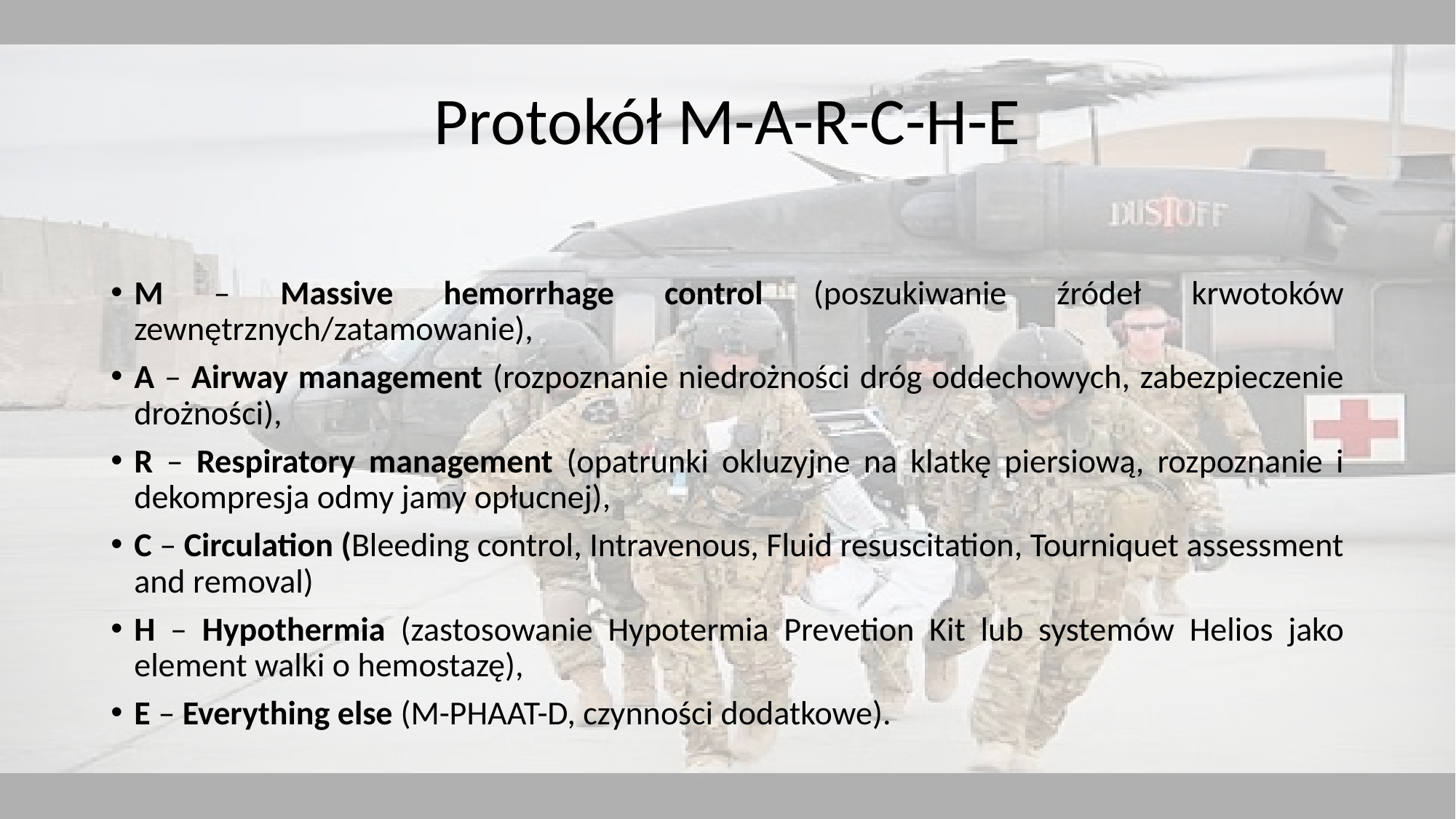

# Protokół M-A-R-C-H-E

M – Massive hemorrhage control (poszukiwanie źródeł krwotoków zewnętrznych/zatamowanie),
A – Airway management (rozpoznanie niedrożności dróg oddechowych, zabezpieczenie drożności),
R – Respiratory management (opatrunki okluzyjne na klatkę piersiową, rozpoznanie i dekompresja odmy jamy opłucnej),
C – Circulation (Bleeding control, Intravenous, Fluid resuscitation, Tourniquet assessment and removal)
H – Hypothermia (zastosowanie Hypotermia Prevetion Kit lub systemów Helios jako element walki o hemostazę),
E – Everything else (M-PHAAT-D, czynności dodatkowe).